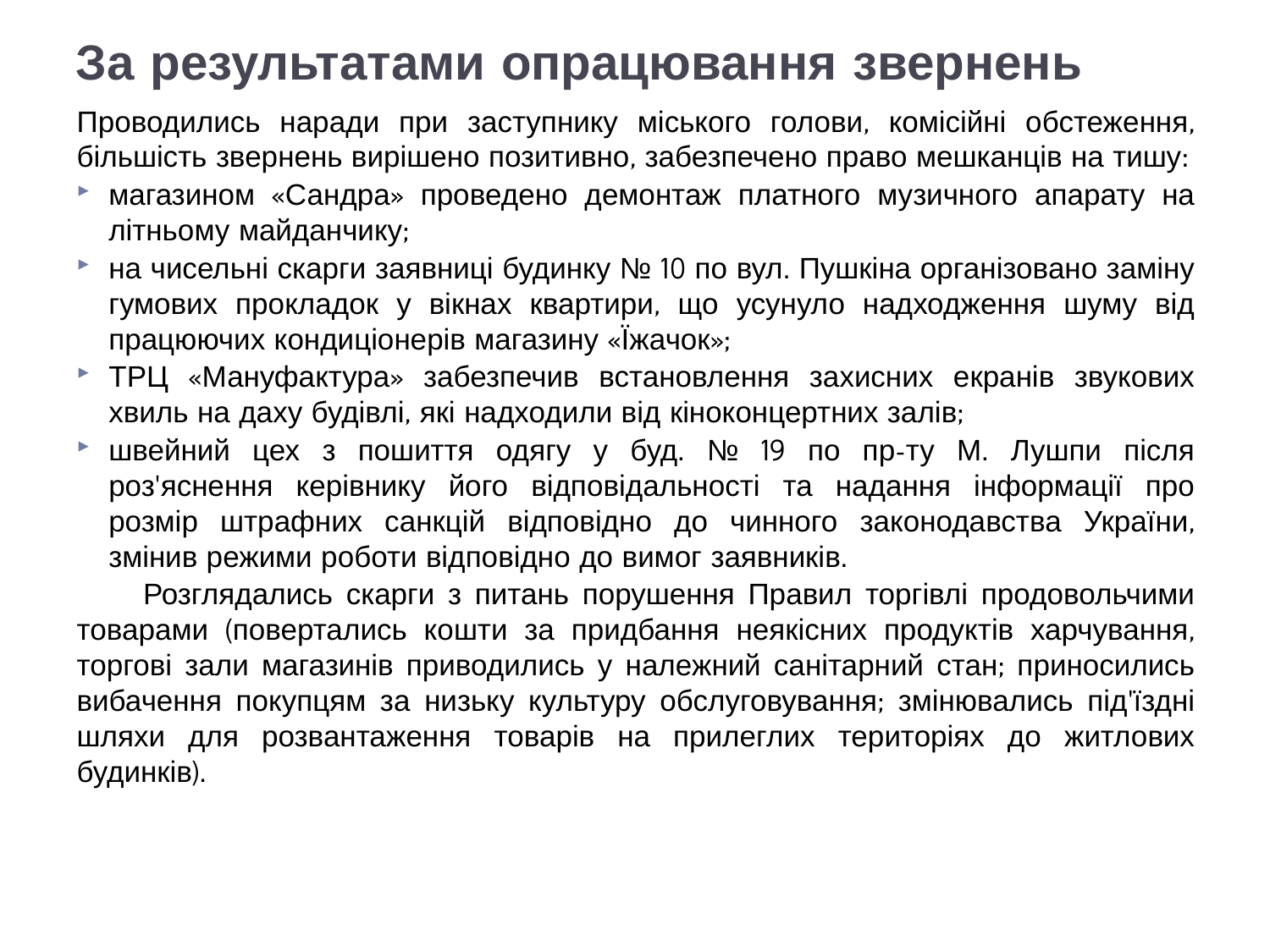

# За результатами опрацювання звернень
Проводились наради при заступнику міського голови, комісійні обстеження, більшість звернень вирішено позитивно, забезпечено право мешканців на тишу:
магазином «Сандра» проведено демонтаж платного музичного апарату на літньому майданчику;
на чисельні скарги заявниці будинку № 10 по вул. Пушкіна організовано заміну гумових прокладок у вікнах квартири, що усунуло надходження шуму від працюючих кондиціонерів магазину «Їжачок»;
ТРЦ «Мануфактура» забезпечив встановлення захисних екранів звукових хвиль на даху будівлі, які надходили від кіноконцертних залів;
швейний цех з пошиття одягу у буд. № 19 по пр-ту М. Лушпи після роз'яснення керівнику його відповідальності та надання інформації про розмір штрафних санкцій відповідно до чинного законодавства України, змінив режими роботи відповідно до вимог заявників.
     Розглядались скарги з питань порушення Правил торгівлі продовольчими товарами (повертались кошти за придбання неякісних продуктів харчування, торгові зали магазинів приводились у належний санітарний стан; приносились вибачення покупцям за низьку культуру обслуговування; змінювались під'їздні шляхи для розвантаження товарів на прилеглих територіях до житлових будинків).